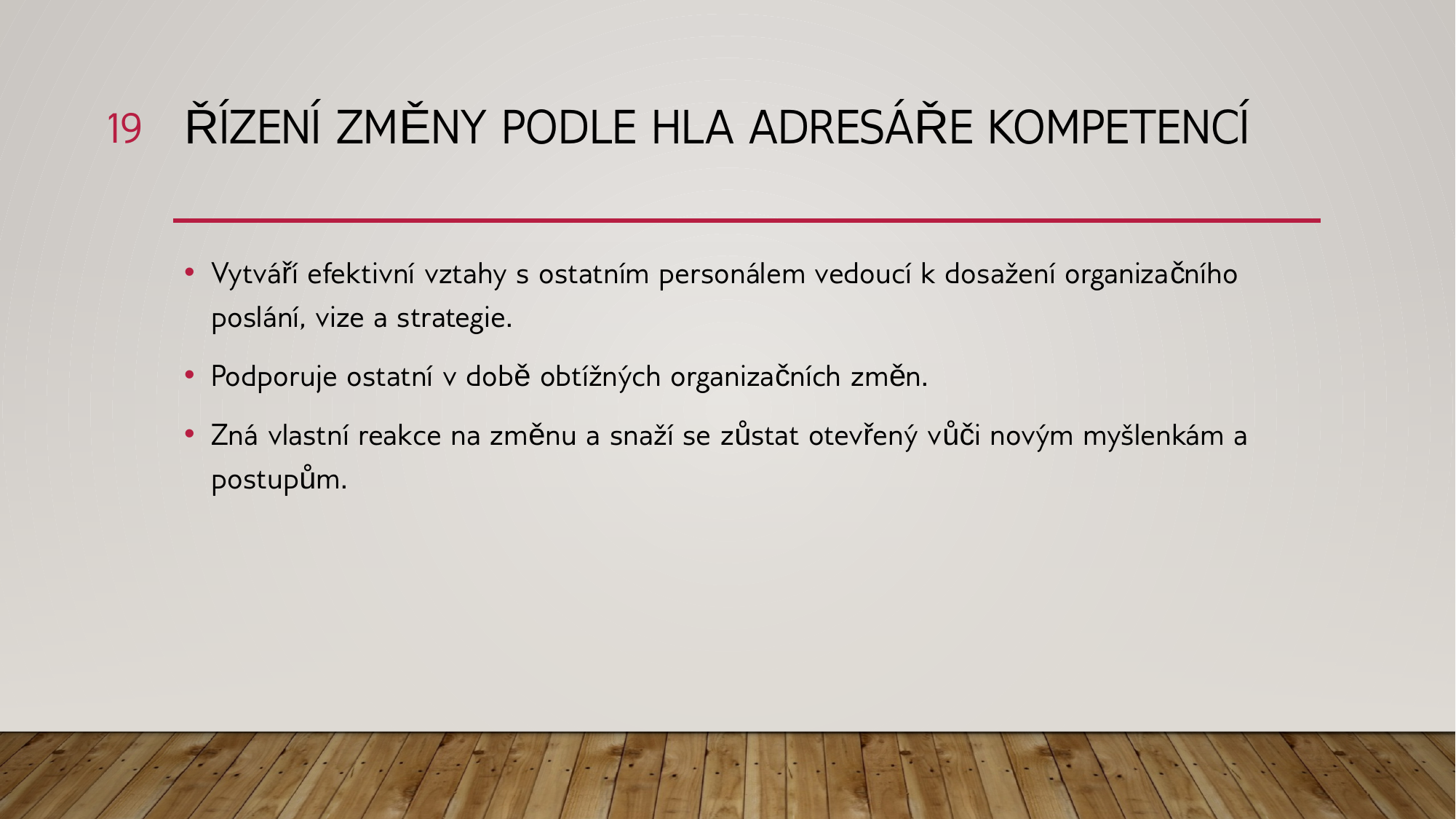

19
# Řízení změny podle HLA adresáře kompetencí
Vytváří efektivní vztahy s ostatním personálem vedoucí k dosažení organizačního poslání, vize a strategie.
Podporuje ostatní v době obtížných organizačních změn.
Zná vlastní reakce na změnu a snaží se zůstat otevřený vůči novým myšlenkám a postupům.